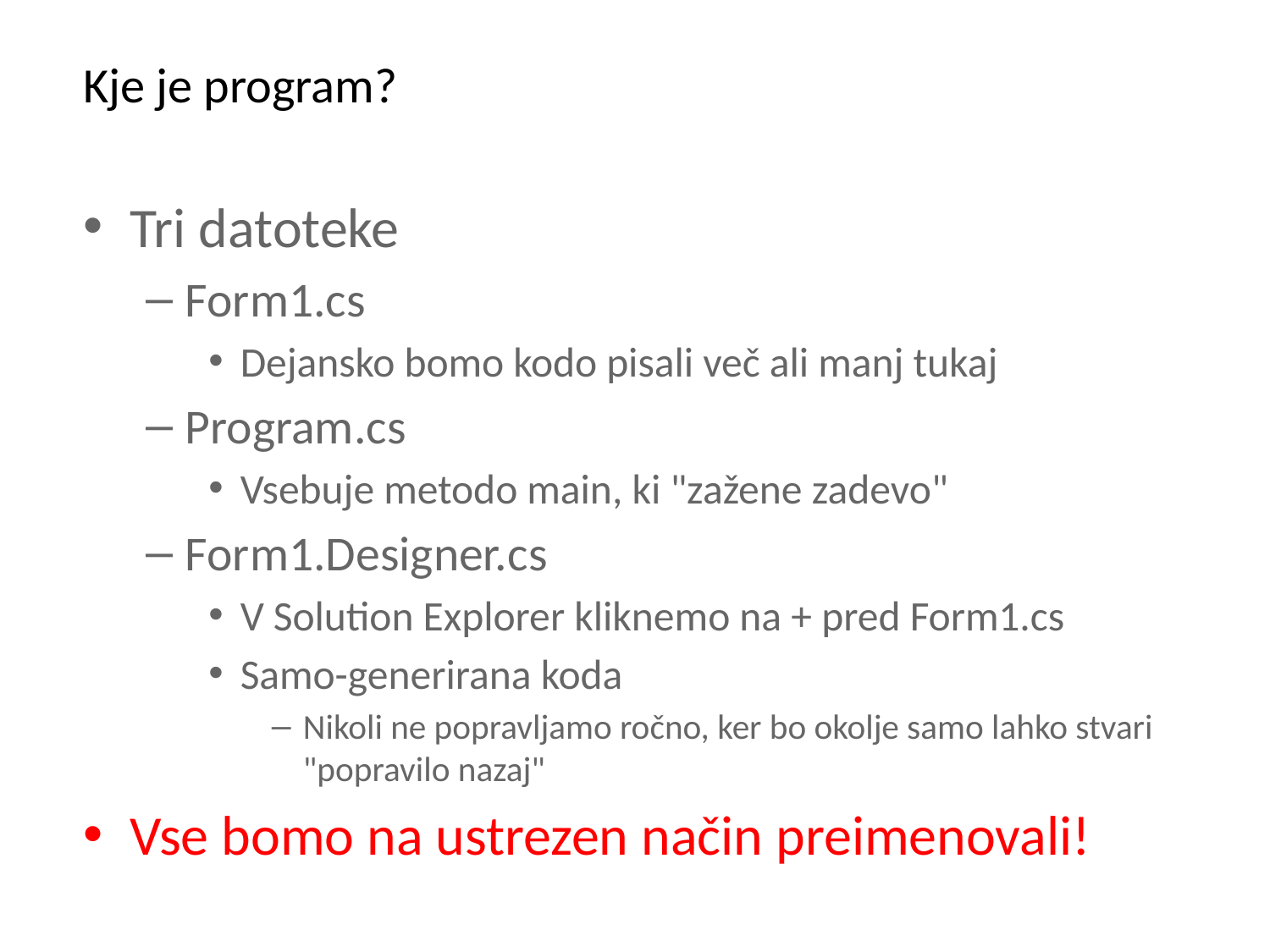

# Kje je program?
Tri datoteke
Form1.cs
Dejansko bomo kodo pisali več ali manj tukaj
Program.cs
Vsebuje metodo main, ki "zažene zadevo"
Form1.Designer.cs
V Solution Explorer kliknemo na + pred Form1.cs
Samo-generirana koda
Nikoli ne popravljamo ročno, ker bo okolje samo lahko stvari "popravilo nazaj"
Vse bomo na ustrezen način preimenovali!